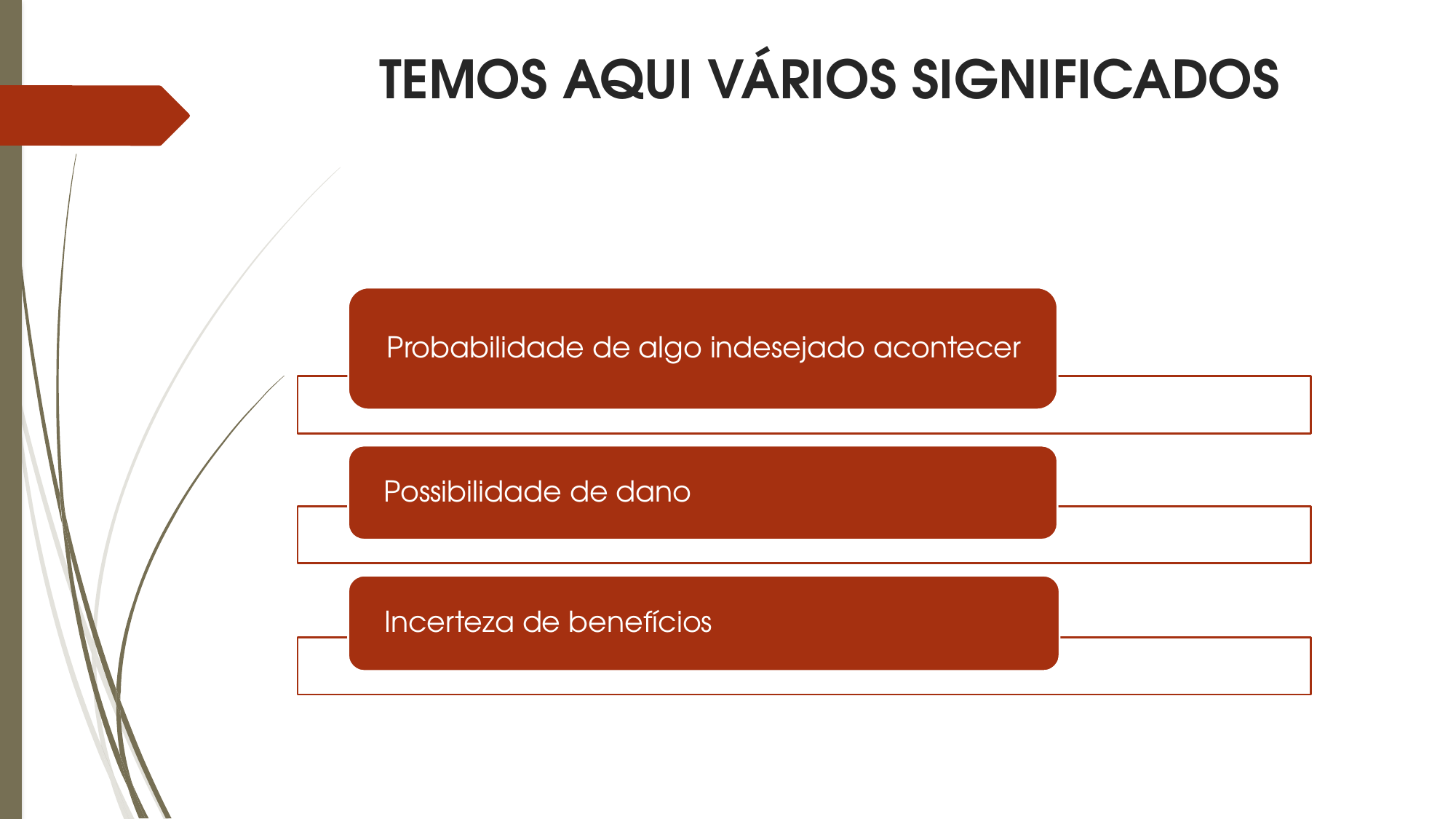

# TEMOS AQUI VÁRIOS SIGNIFICADOS
Probabilidade de algo indesejado acontecer
Possibilidade de dano
Incerteza de benefícios